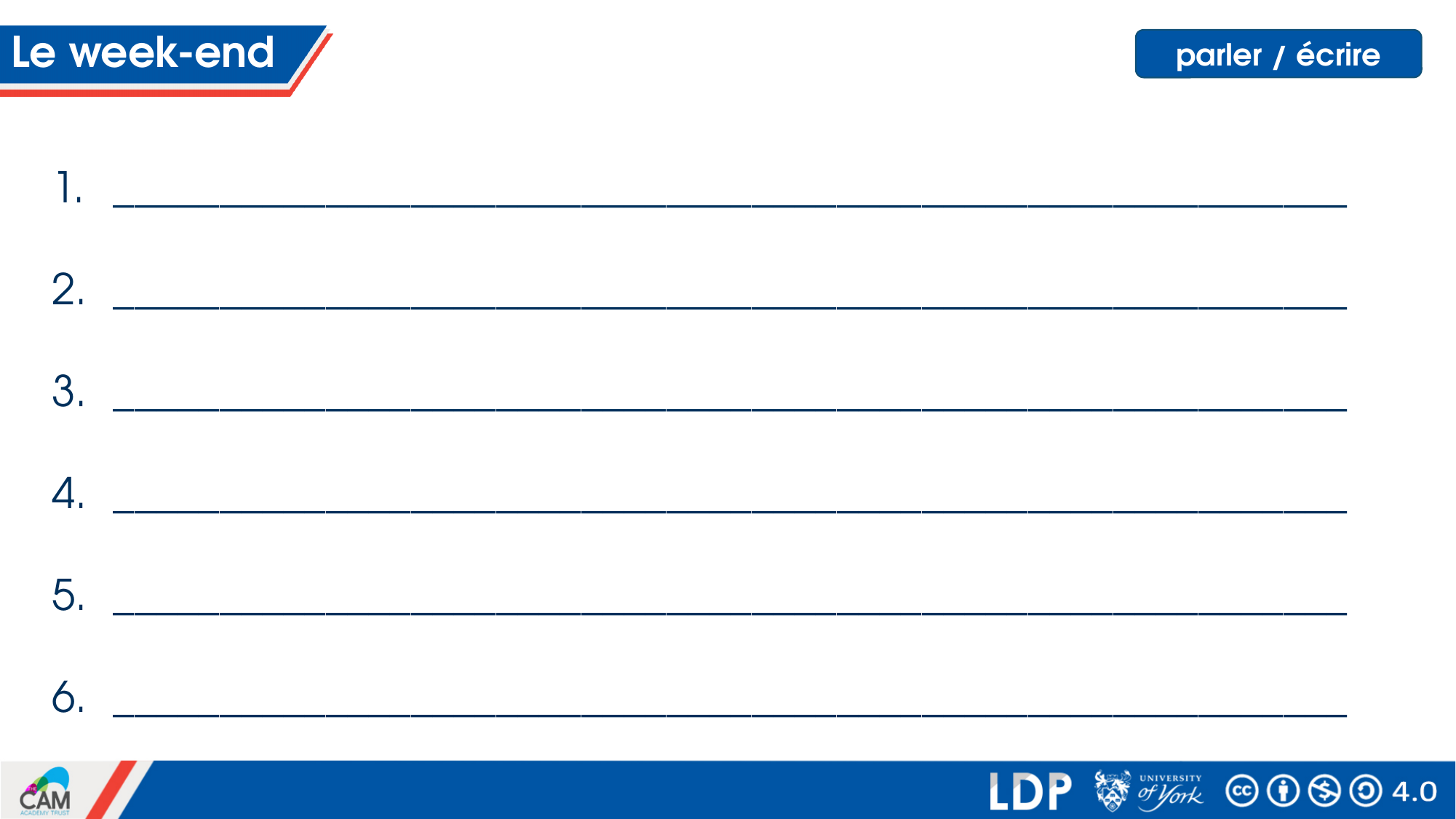

# Le week-end
parler / écrire
__________________________________________________________

__________________________________________________________

__________________________________________________________

__________________________________________________________

__________________________________________________________

__________________________________________________________